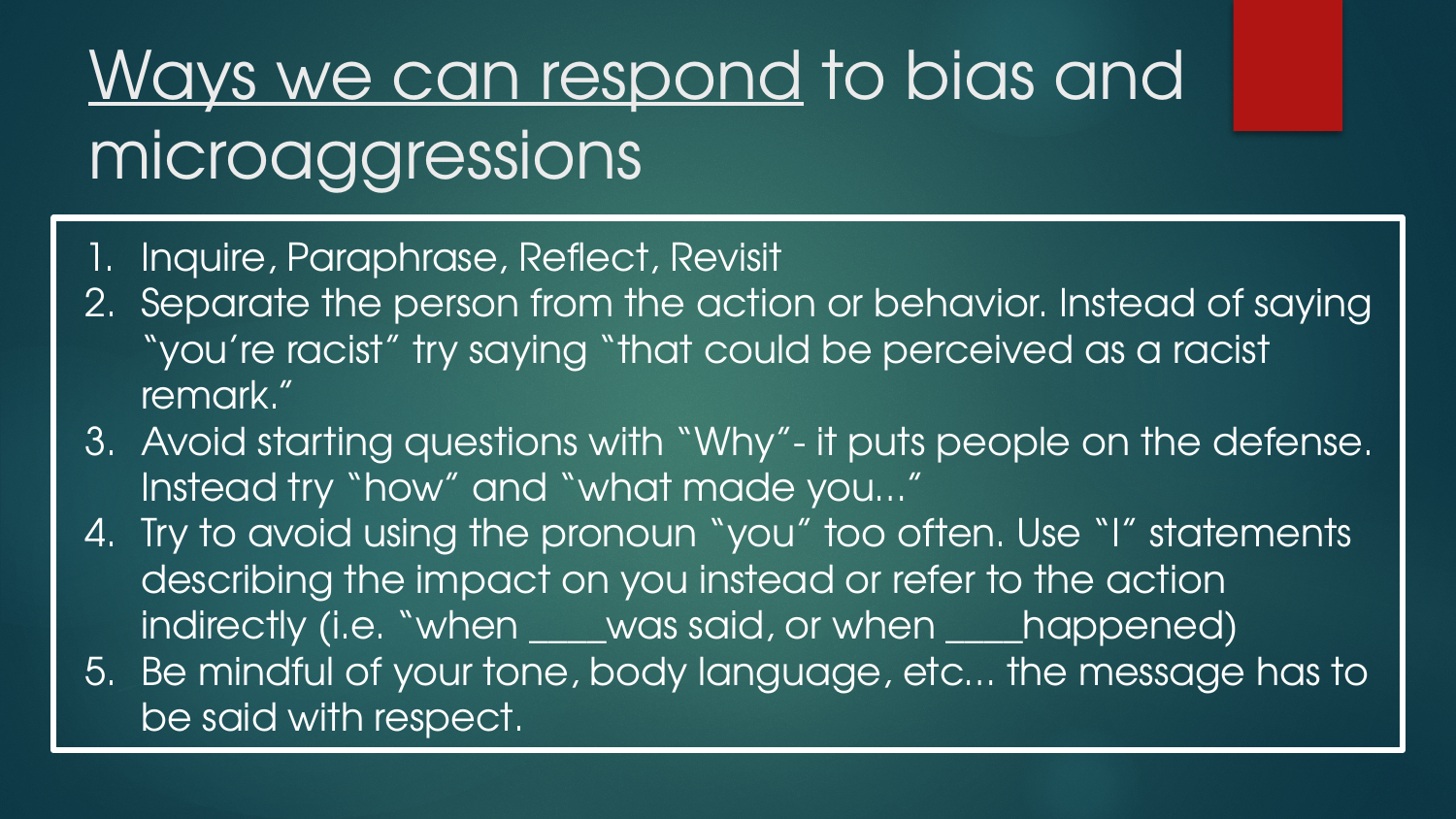

# Ways we can respond to bias and microaggressions
Inquire, Paraphrase, Reflect, Revisit
Separate the person from the action or behavior. Instead of saying “you’re racist” try saying “that could be perceived as a racist remark.”
Avoid starting questions with “Why”- it puts people on the defense. Instead try “how” and “what made you…”
Try to avoid using the pronoun “you” too often. Use “I” statements describing the impact on you instead or refer to the action indirectly (i.e. “when ____was said, or when ____happened)
Be mindful of your tone, body language, etc… the message has to be said with respect.